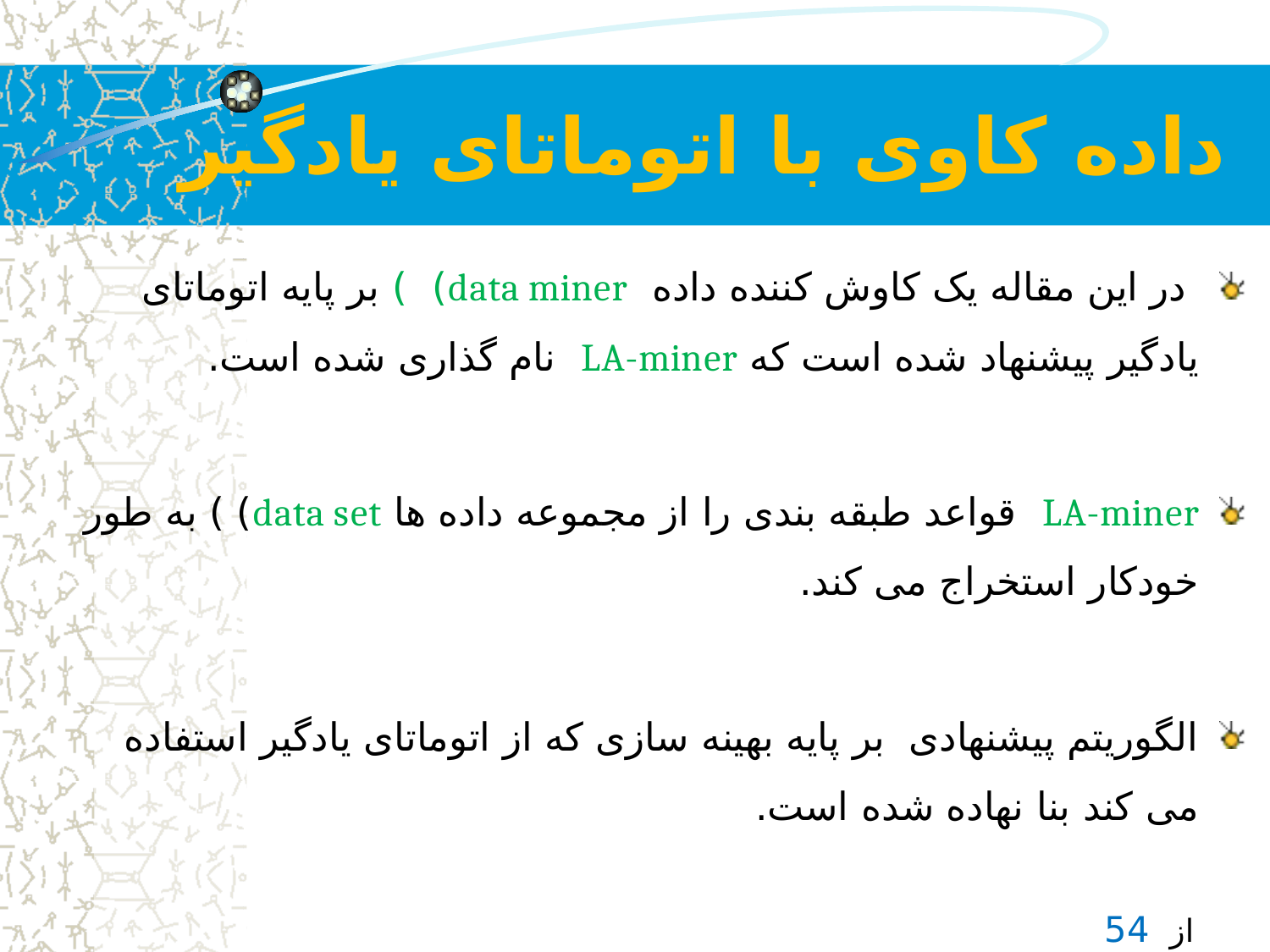

# داده کاوی با اتوماتای یادگیر
 در این مقاله یک کاوش کننده داده  data miner)  ) بر پایه اتوماتای یادگیر پیشنهاد شده است که LA-miner  نام گذاری شده است.

LA-miner  قواعد طبقه بندی را از مجموعه داده ها data set) ) به طور خودکار استخراج می کند.

الگوریتم پیشنهادی  بر پایه بهینه سازی که از اتوماتای یادگیر استفاده می کند بنا نهاده شده است.